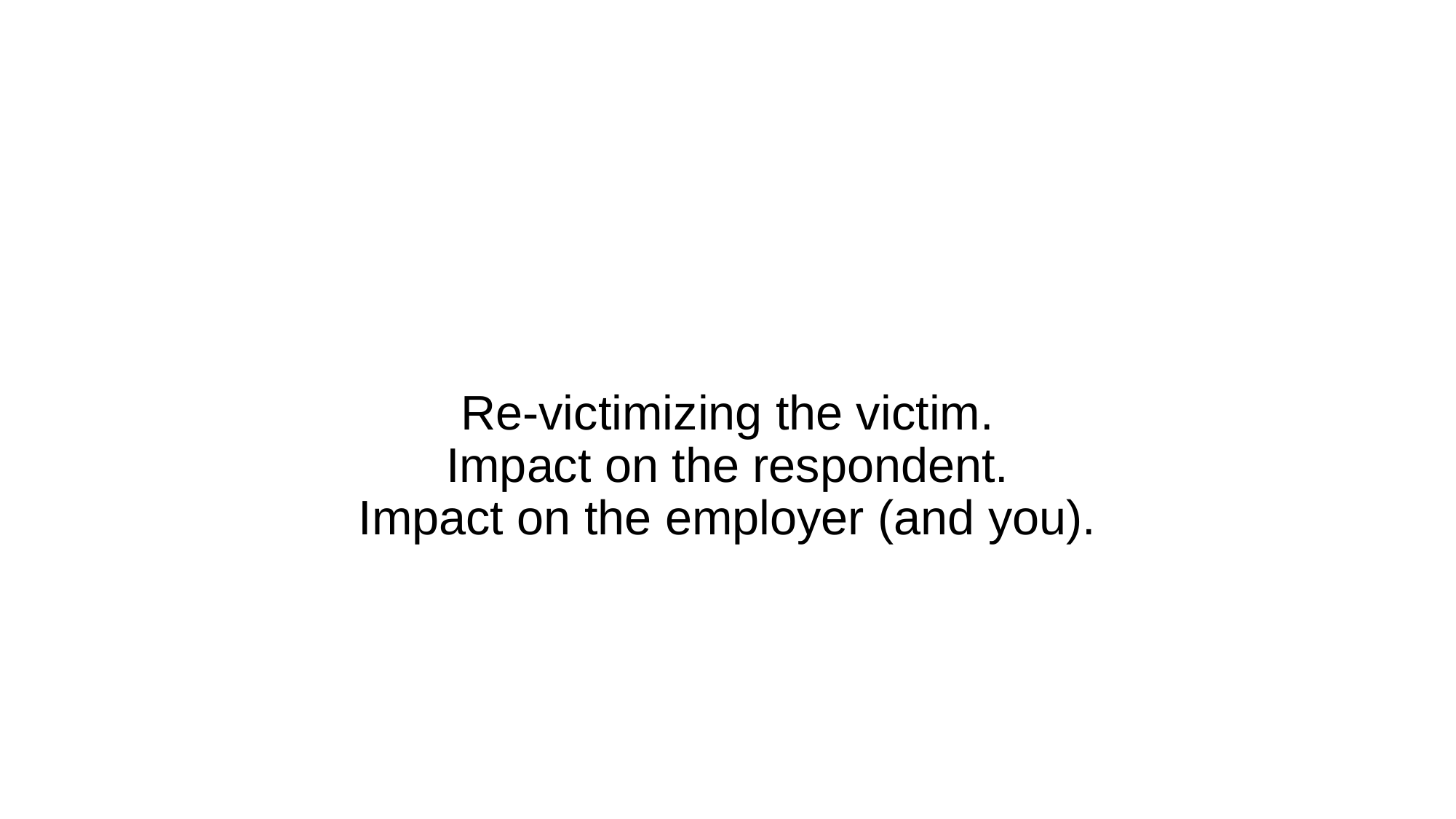

# Re-victimizing the victim. Impact on the respondent. Impact on the employer (and you).